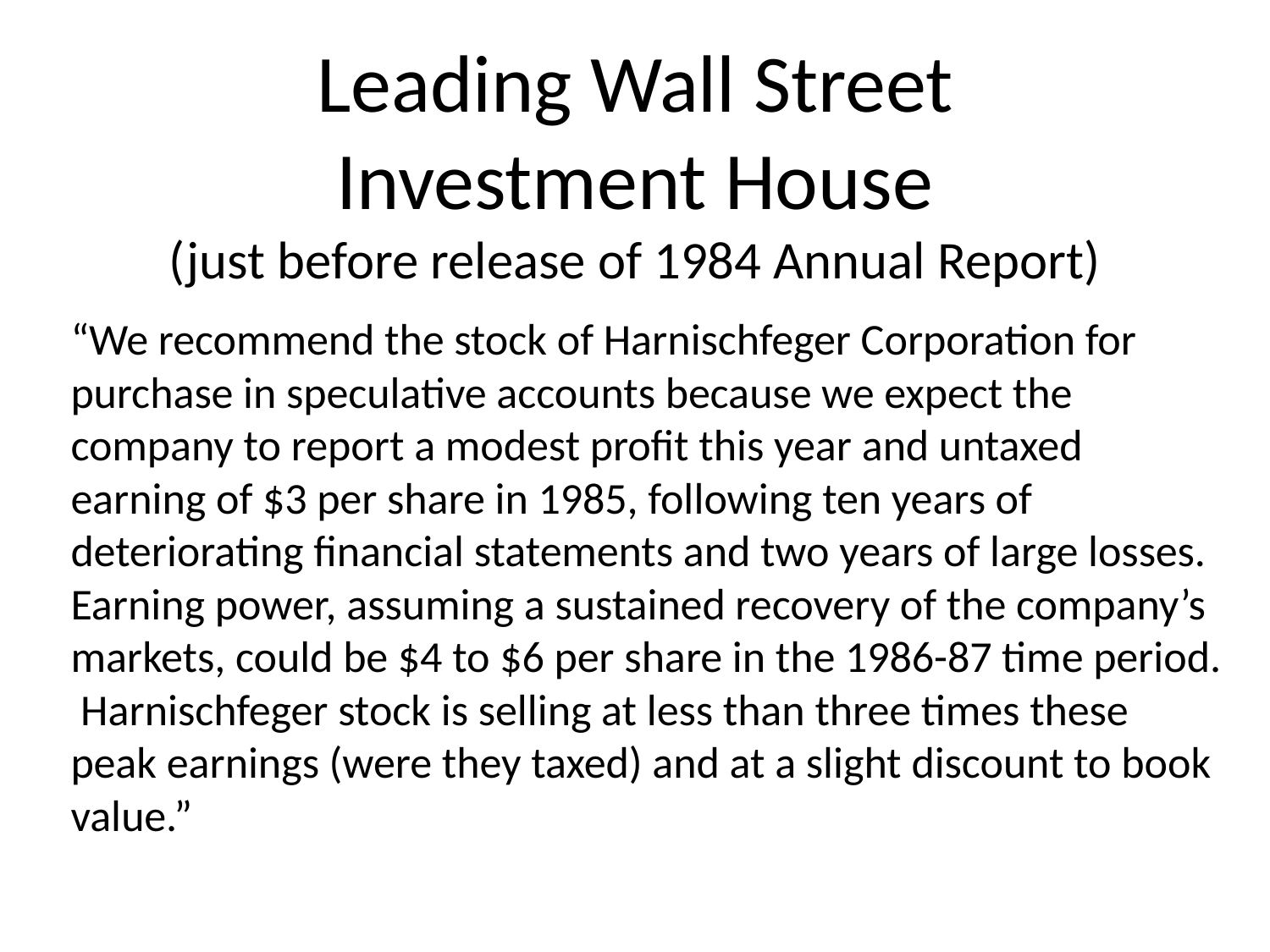

# Leading Wall Street Investment House (just before release of 1984 Annual Report)
“We recommend the stock of Harnischfeger Corporation for purchase in speculative accounts because we expect the company to report a modest profit this year and untaxed earning of $3 per share in 1985, following ten years of deteriorating financial statements and two years of large losses.  Earning power, assuming a sustained recovery of the company’s markets, could be $4 to $6 per share in the 1986-87 time period.  Harnischfeger stock is selling at less than three times these peak earnings (were they taxed) and at a slight discount to book value.”